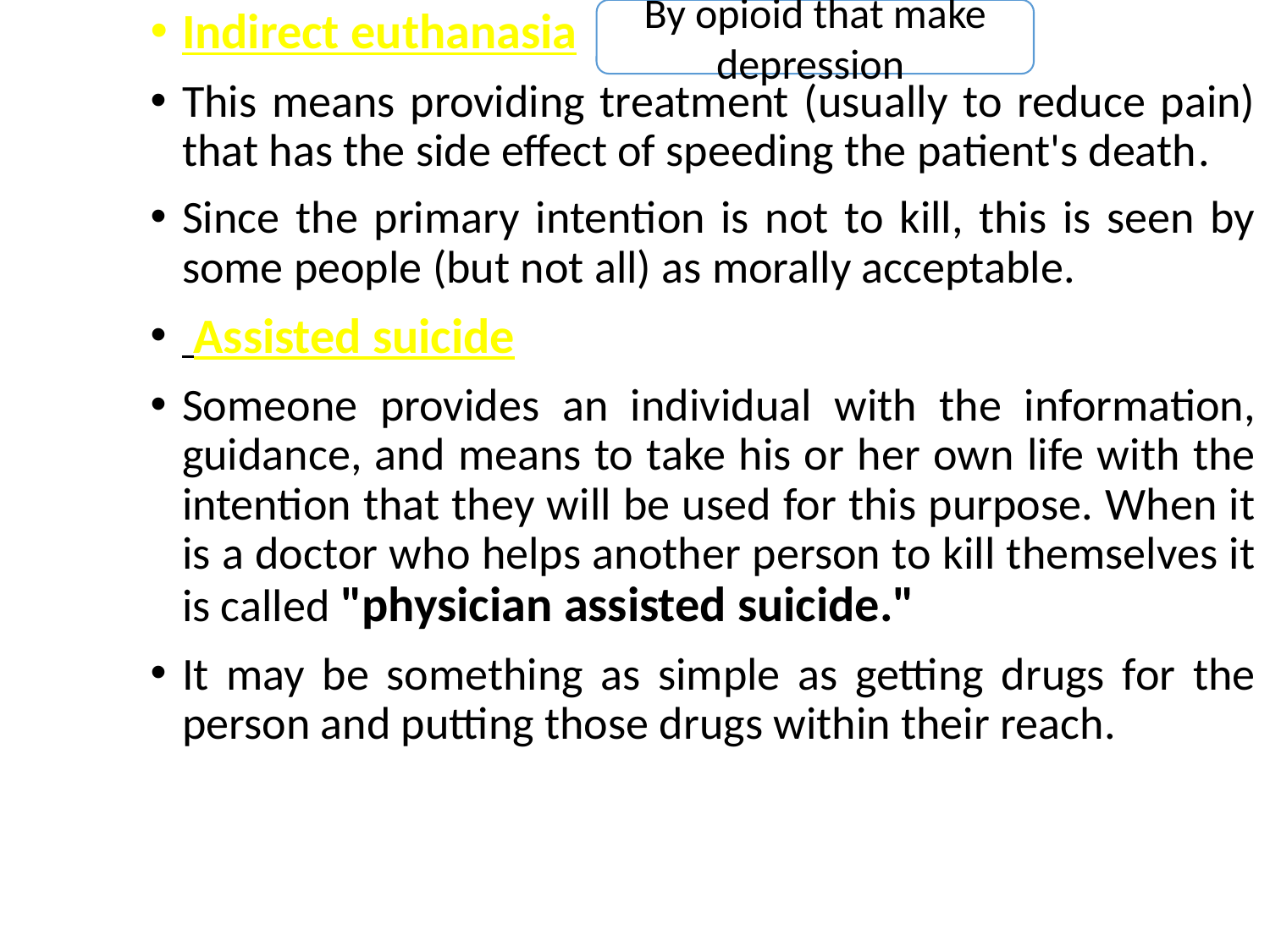

Indirect euthanasia
This means providing treatment (usually to reduce pain) that has the side effect of speeding the patient's death.
Since the primary intention is not to kill, this is seen by some people (but not all) as morally acceptable.
 Assisted suicide
Someone provides an individual with the information, guidance, and means to take his or her own life with the intention that they will be used for this purpose. When it is a doctor who helps another person to kill themselves it is called "physician assisted suicide."
It may be something as simple as getting drugs for the person and putting those drugs within their reach.

By opioid that make depression